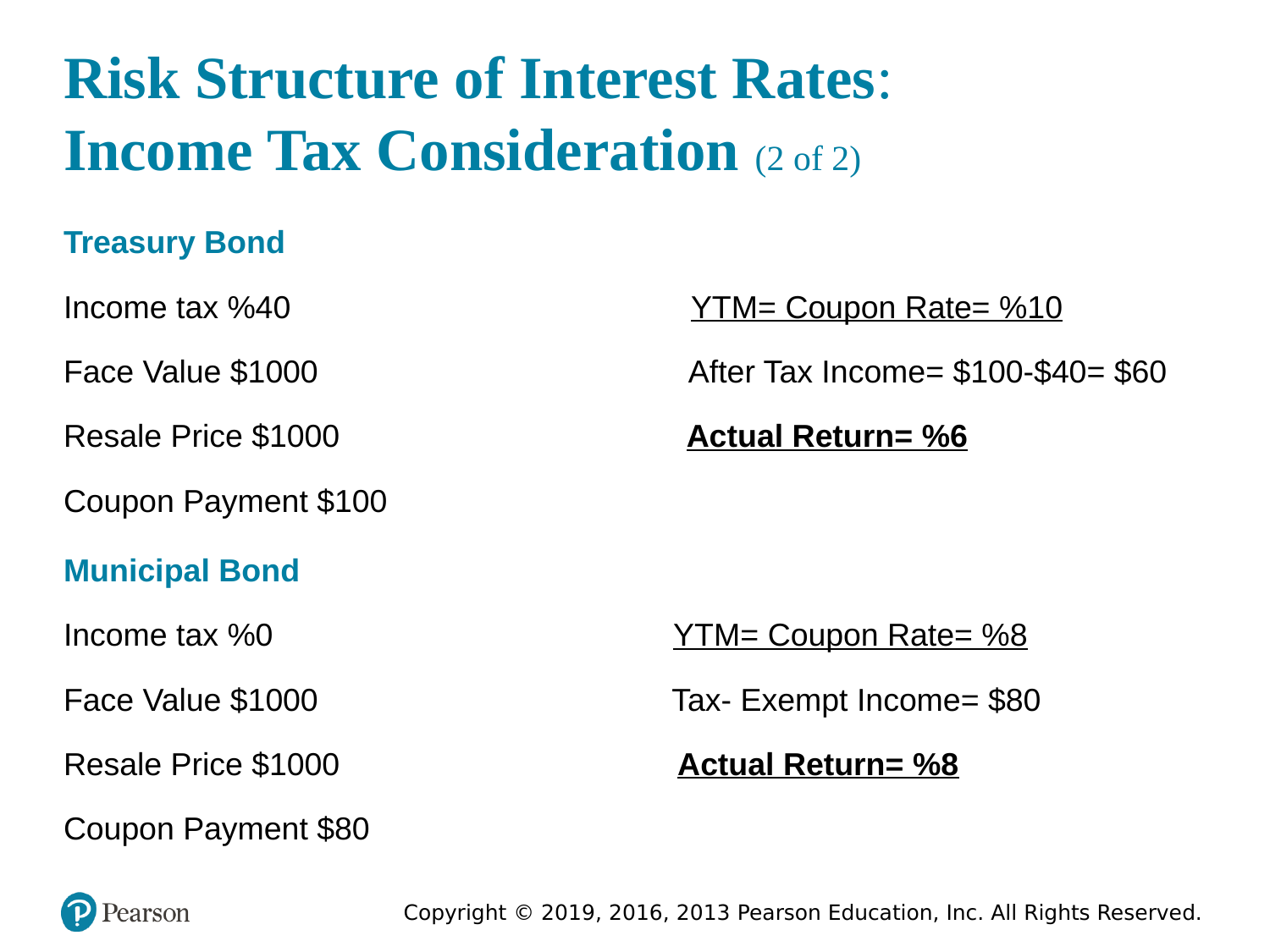

# Risk Structure of Interest Rates: Income Tax Consideration (2 of 2)
Treasury Bond
Income tax %40                                             YTM= Coupon Rate= %10
Face Value $1000                                          After Tax Income= $100-$40= $60
Resale Price $1000                                       Actual Return= %6
Coupon Payment $100
Municipal Bond
Income tax %0                                             YTM= Coupon Rate= %8
Face Value $1000                                        Tax- Exempt Income= $80
Resale Price $1000                                      Actual Return= %8
Coupon Payment $80